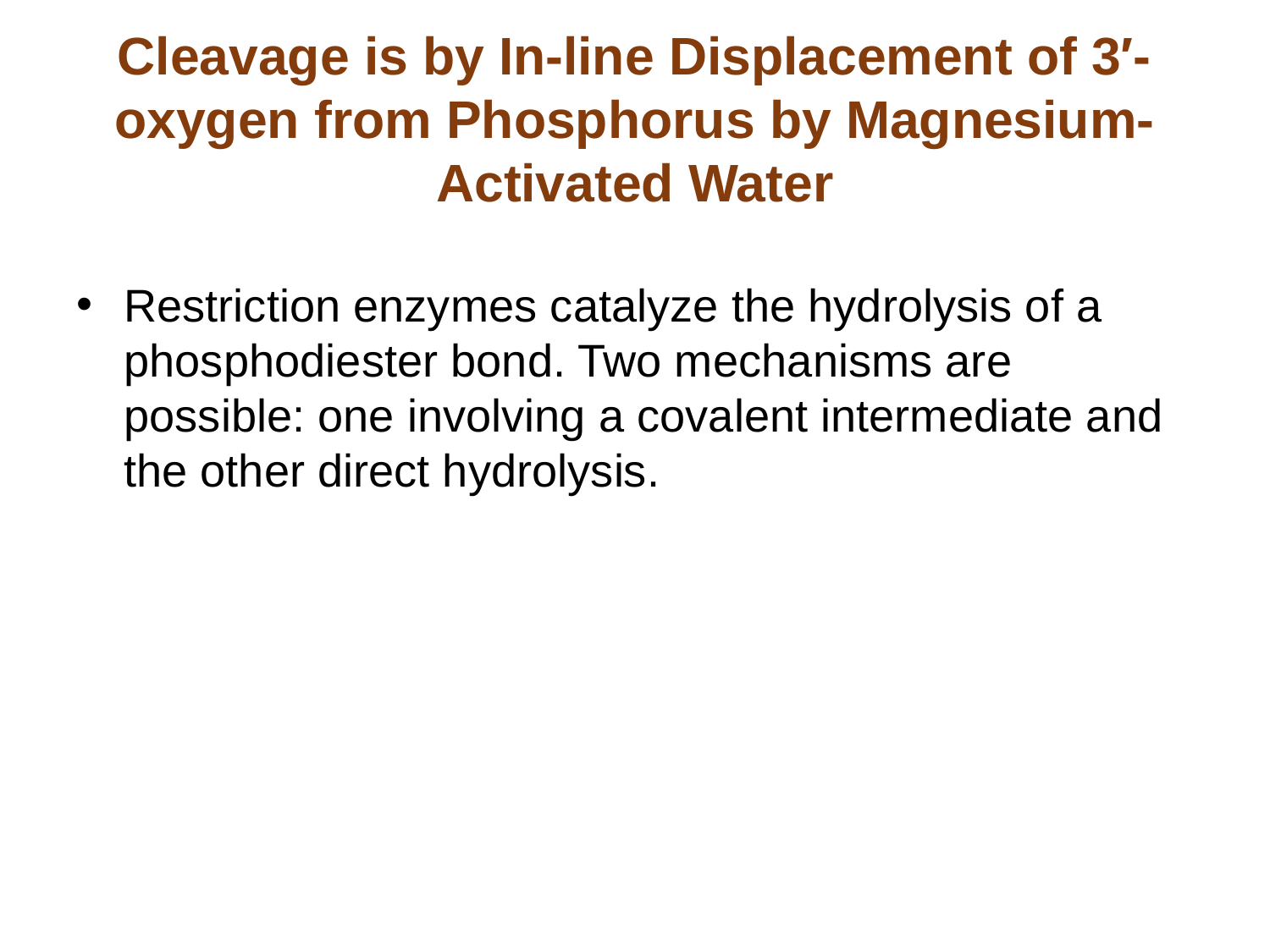

# Cleavage is by In-line Displacement of 3′-oxygen from Phosphorus by Magnesium-Activated Water
Restriction enzymes catalyze the hydrolysis of a phosphodiester bond. Two mechanisms are possible: one involving a covalent intermediate and the other direct hydrolysis.